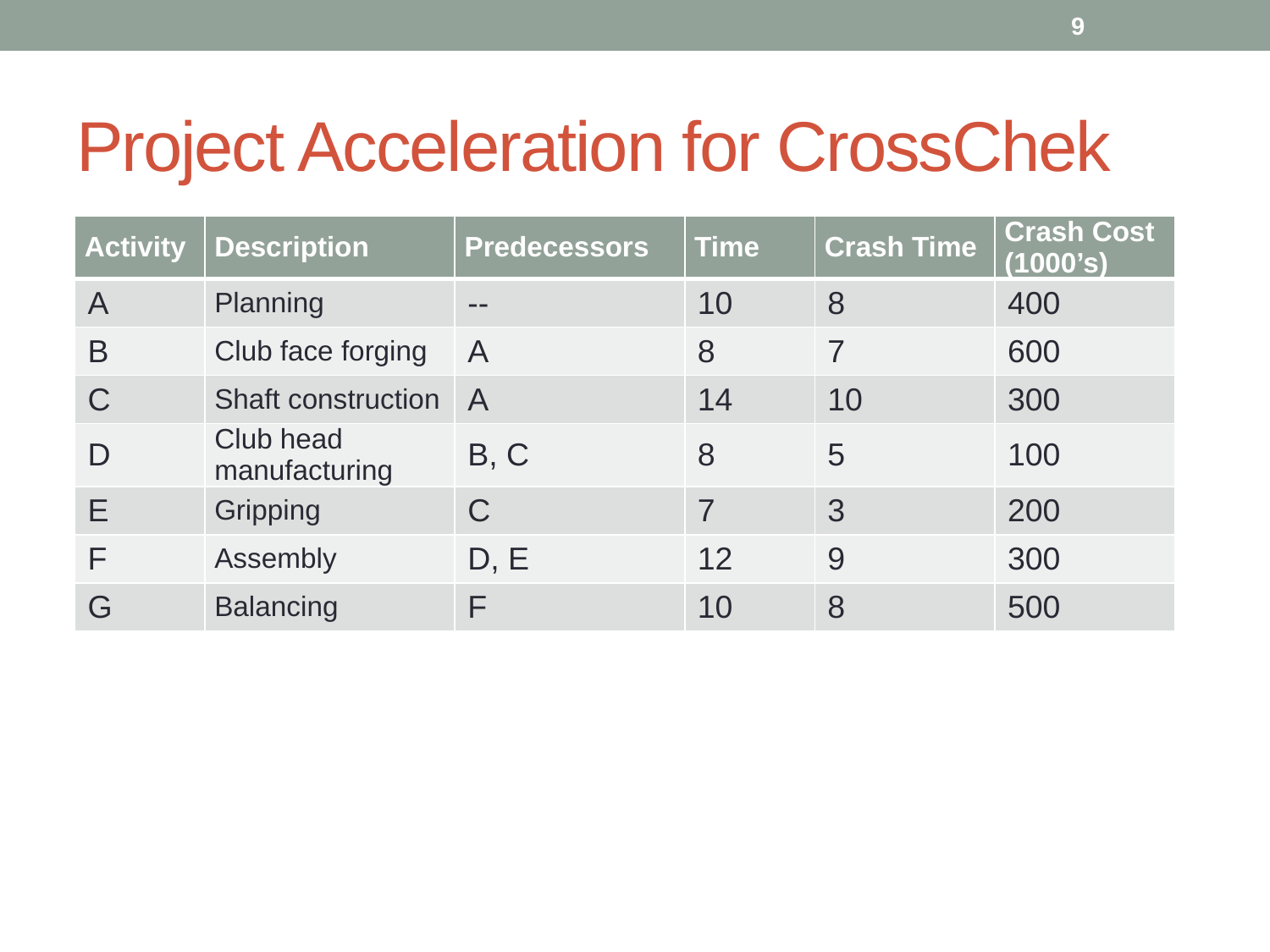

9
# Project Acceleration for CrossChek
| Activity | Description | Predecessors | Time | Crash Time | Crash Cost (1000’s) |
| --- | --- | --- | --- | --- | --- |
| A | Planning | -- | 10 | 8 | 400 |
| B | Club face forging | A | 8 | 7 | 600 |
| C | Shaft construction | A | 14 | 10 | 300 |
| D | Club head manufacturing | B, C | 8 | 5 | 100 |
| E | Gripping | C | 7 | 3 | 200 |
| F | Assembly | D, E | 12 | 9 | 300 |
| G | Balancing | F | 10 | 8 | 500 |